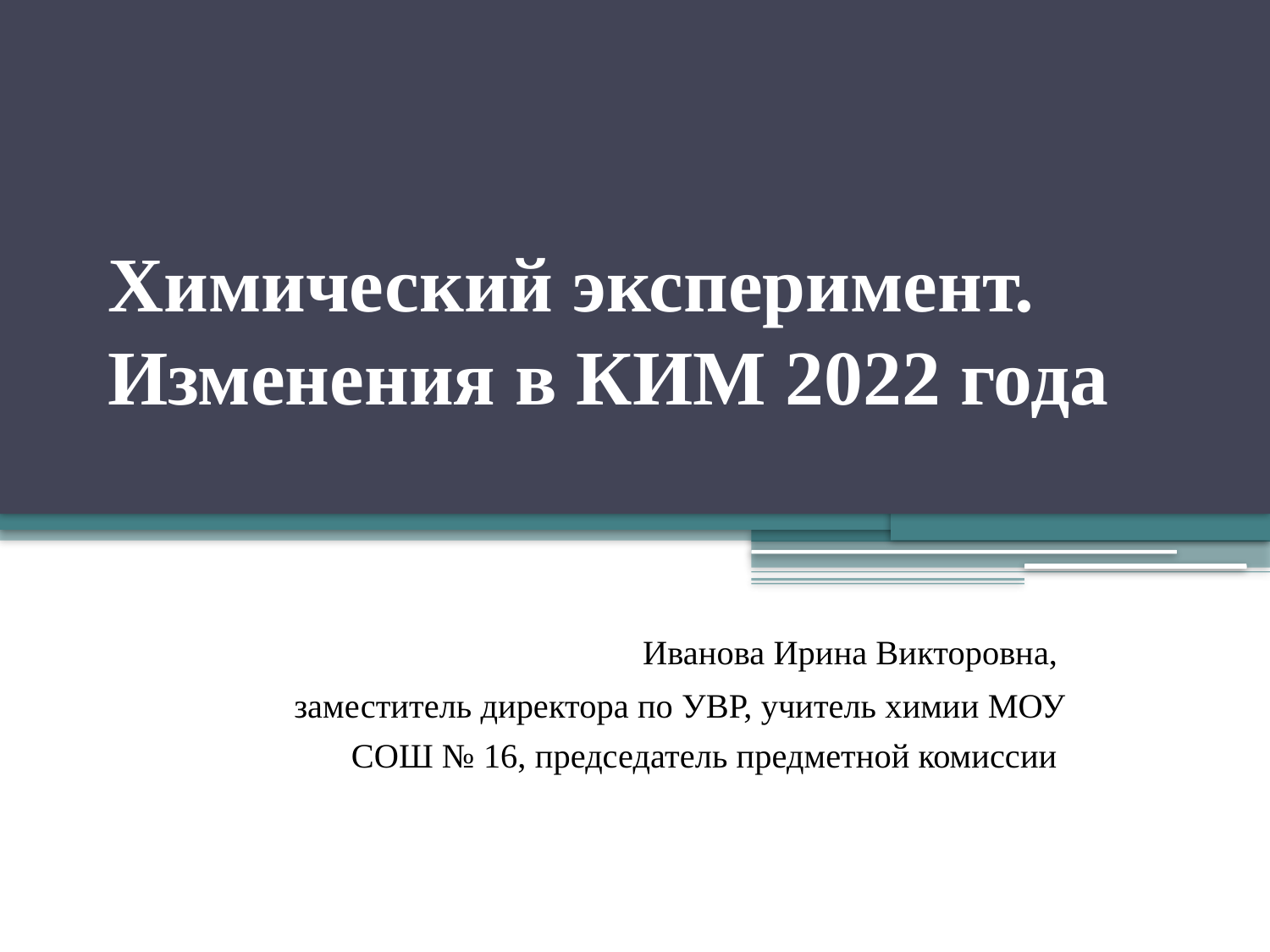

# Химический эксперимент. Изменения в КИМ 2022 года
Иванова Ирина Викторовна,
заместитель директора по УВР, учитель химии МОУ СОШ № 16, председатель предметной комиссии